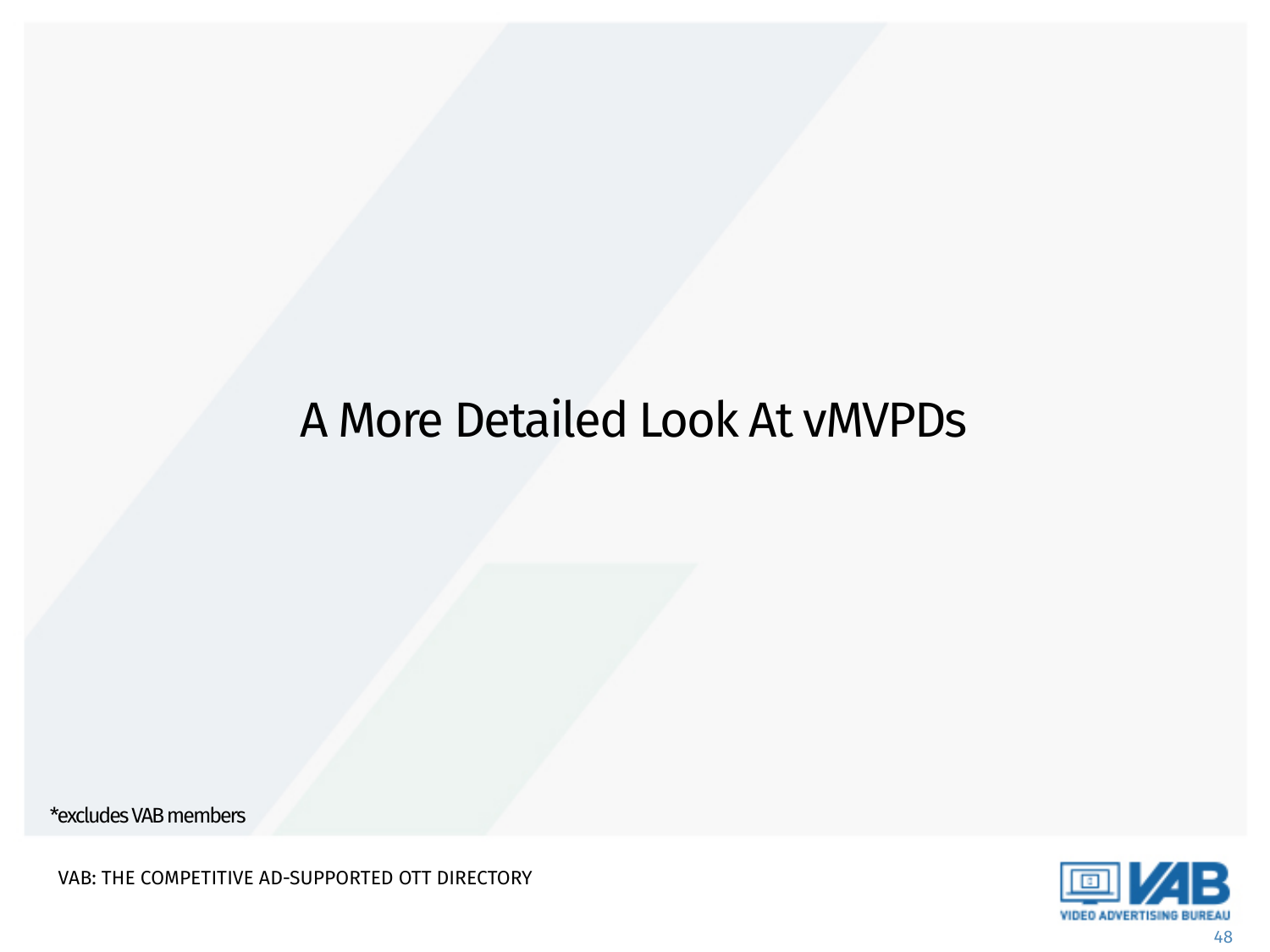

# A More Detailed Look At vMVPDs
*excludes VAB members
VAB: The competitive Ad-Supported OTT Directory